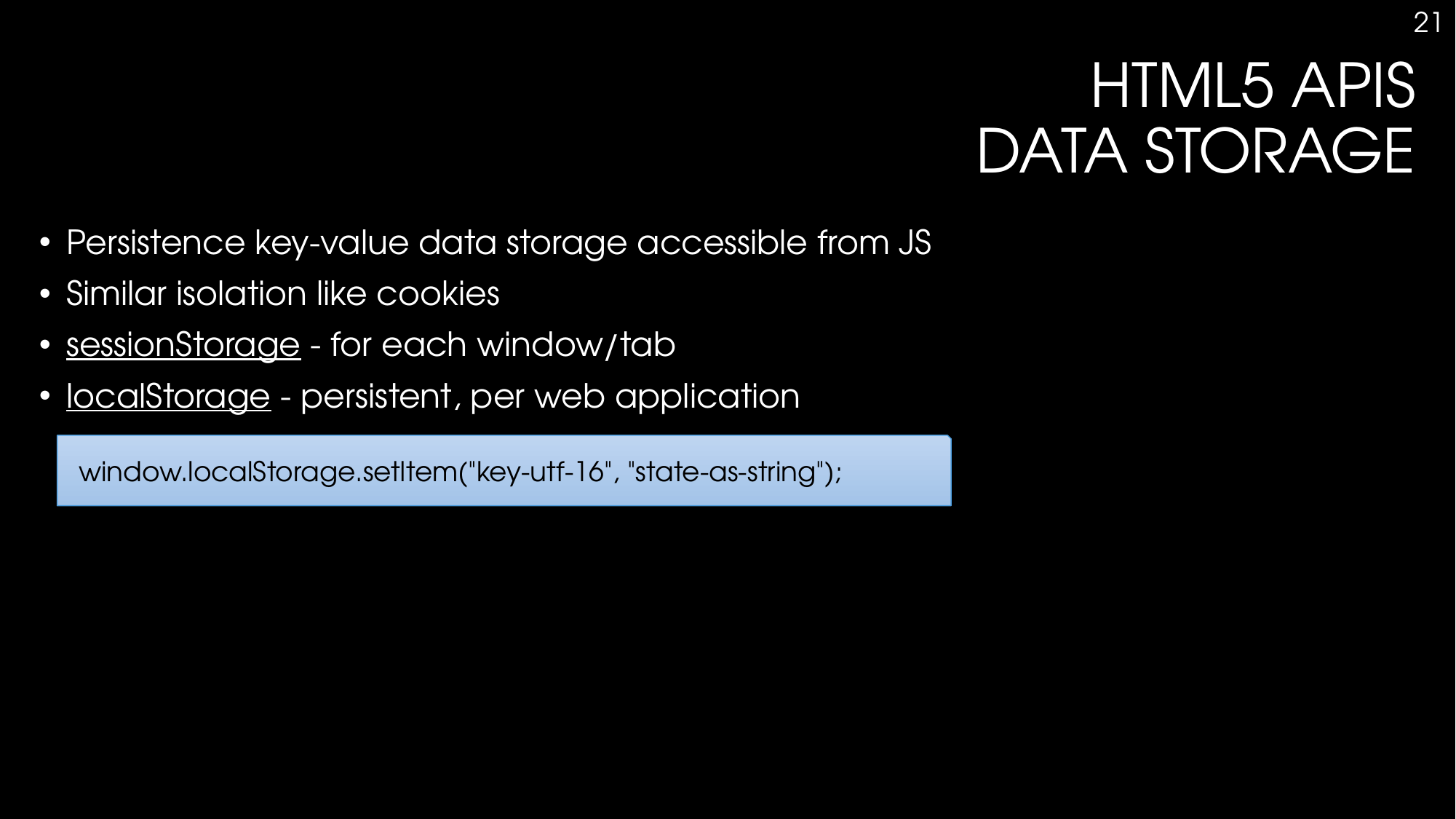

21
# HTML5 APIs Data Storage
Persistence key-value data storage accessible from JS
Similar isolation like cookies
sessionStorage - for each window/tab
localStorage - persistent, per web application

window.localStorage.setItem("key-utf-16", "state-as-string");